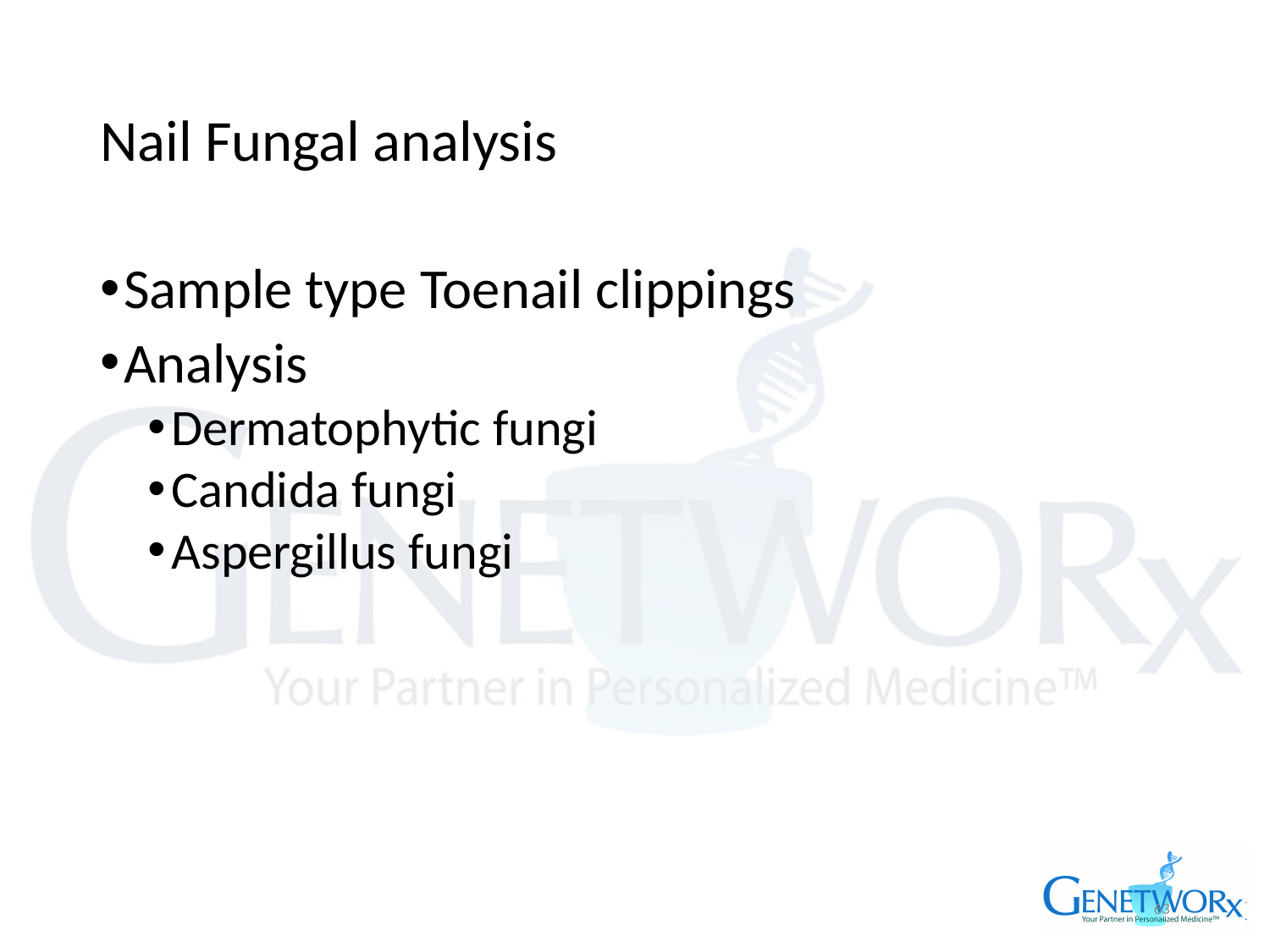

# Nail Fungal analysis
Sample type Toenail clippings
Analysis
Dermatophytic fungi
Candida fungi
Aspergillus fungi

63